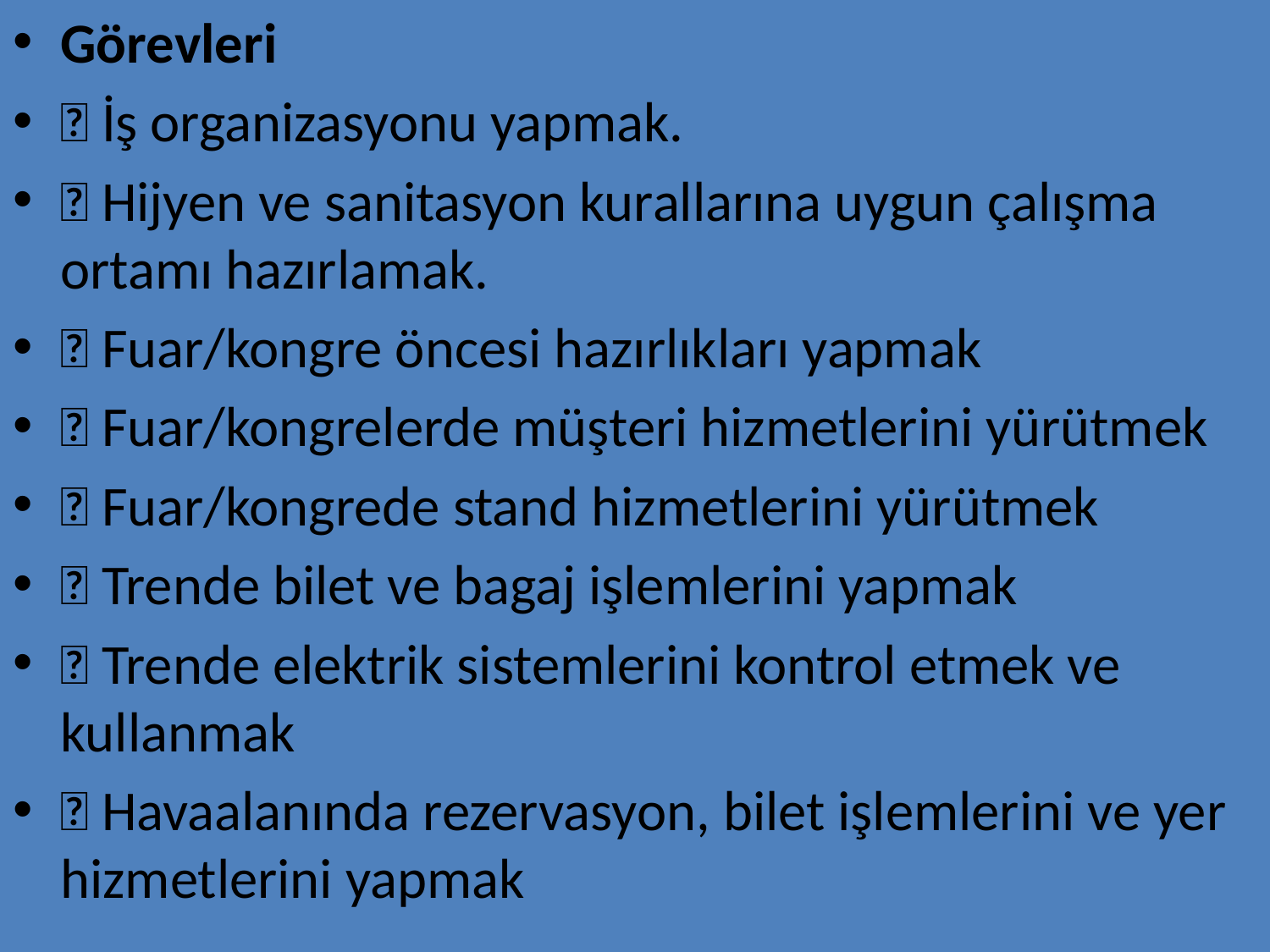

Görevleri
􀂾 İş organizasyonu yapmak.
􀂾 Hijyen ve sanitasyon kurallarına uygun çalışma ortamı hazırlamak.
􀂾 Fuar/kongre öncesi hazırlıkları yapmak
􀂾 Fuar/kongrelerde müşteri hizmetlerini yürütmek
􀂾 Fuar/kongrede stand hizmetlerini yürütmek
􀂾 Trende bilet ve bagaj işlemlerini yapmak
􀂾 Trende elektrik sistemlerini kontrol etmek ve kullanmak
􀂾 Havaalanında rezervasyon, bilet işlemlerini ve yer hizmetlerini yapmak
#